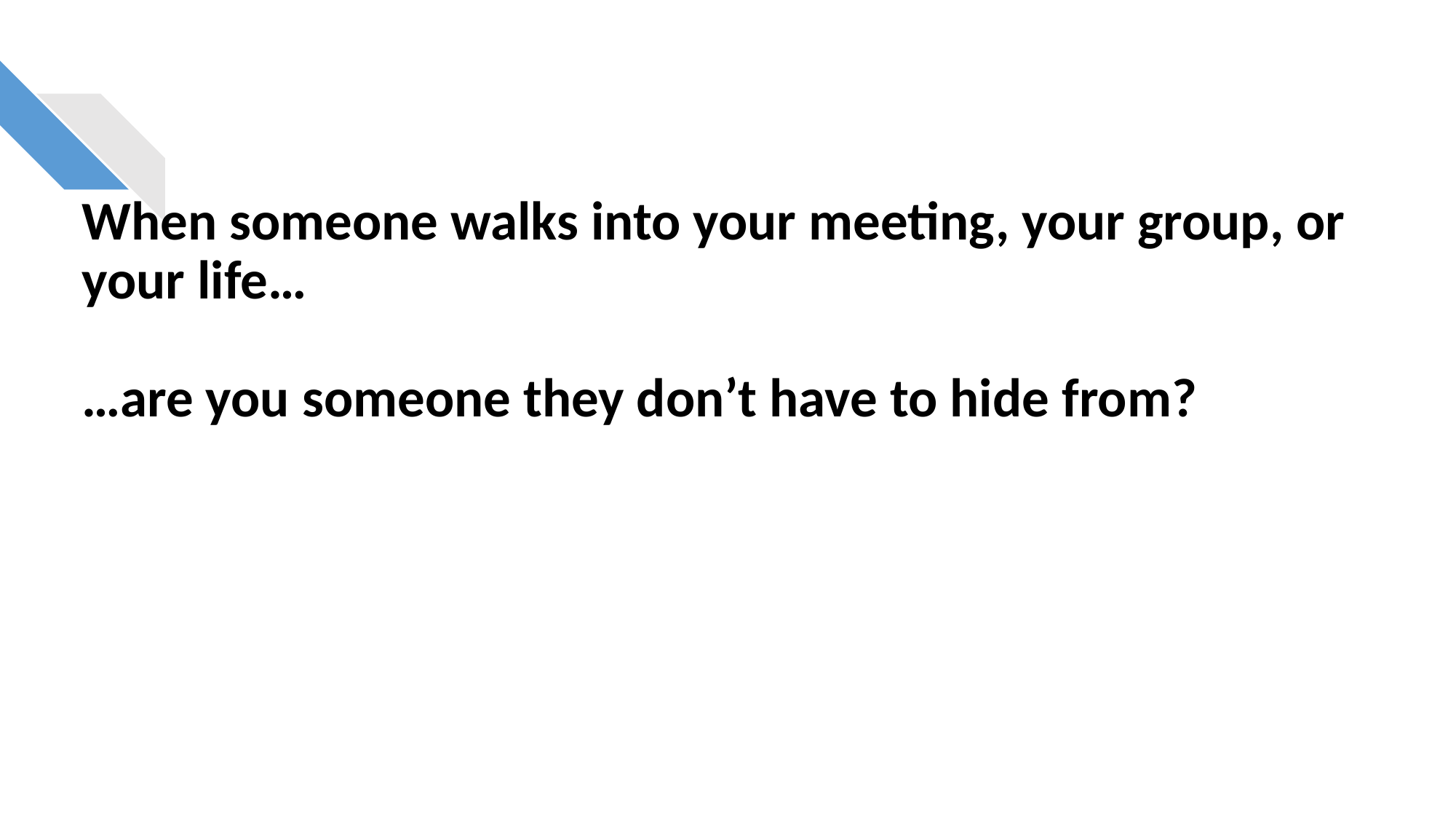

# When someone walks into your meeting, your group, or your life… …are you someone they don’t have to hide from?